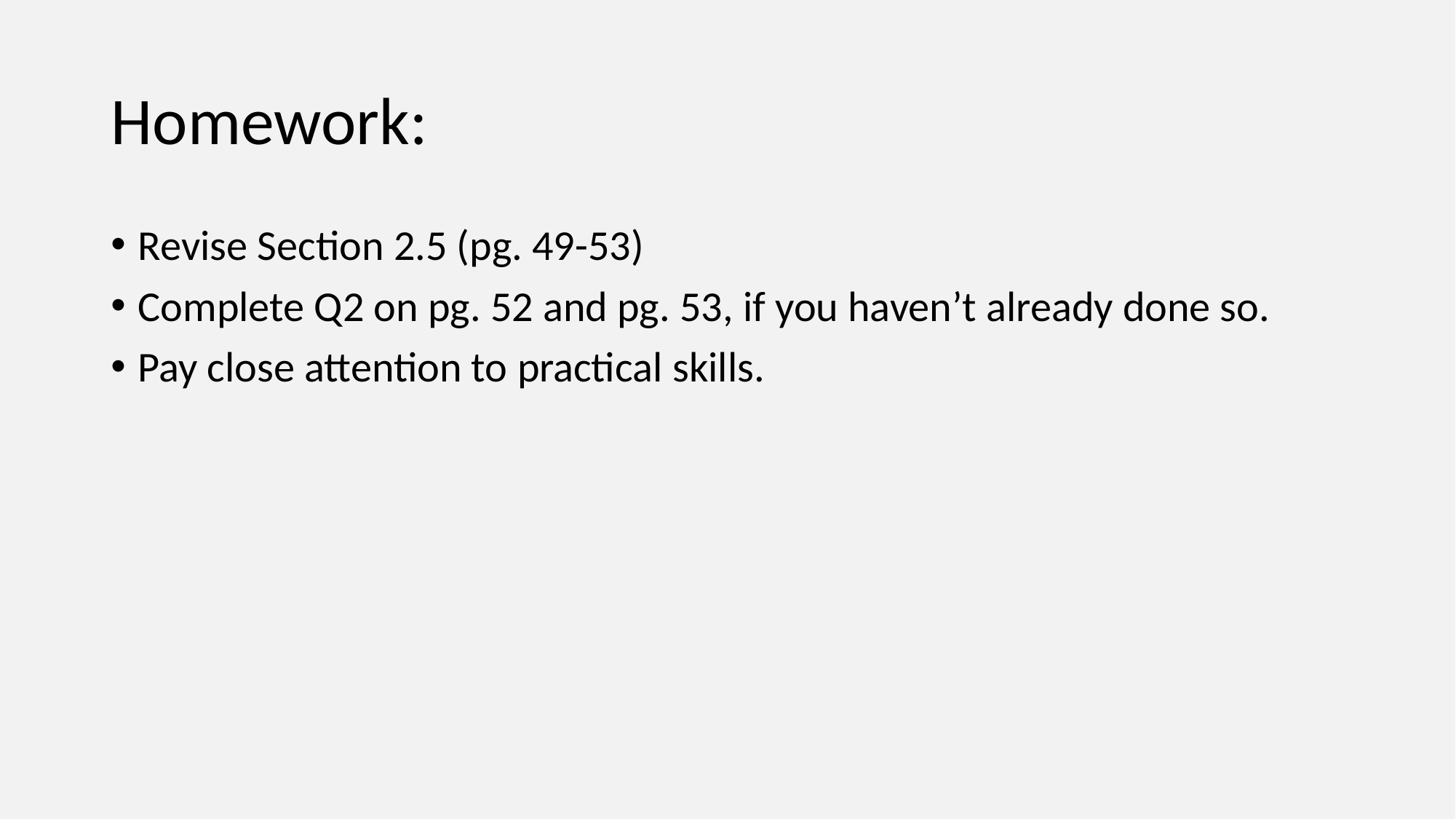

# Homework:
Revise Section 2.5 (pg. 49-53)
Complete Q2 on pg. 52 and pg. 53, if you haven’t already done so.
Pay close attention to practical skills.